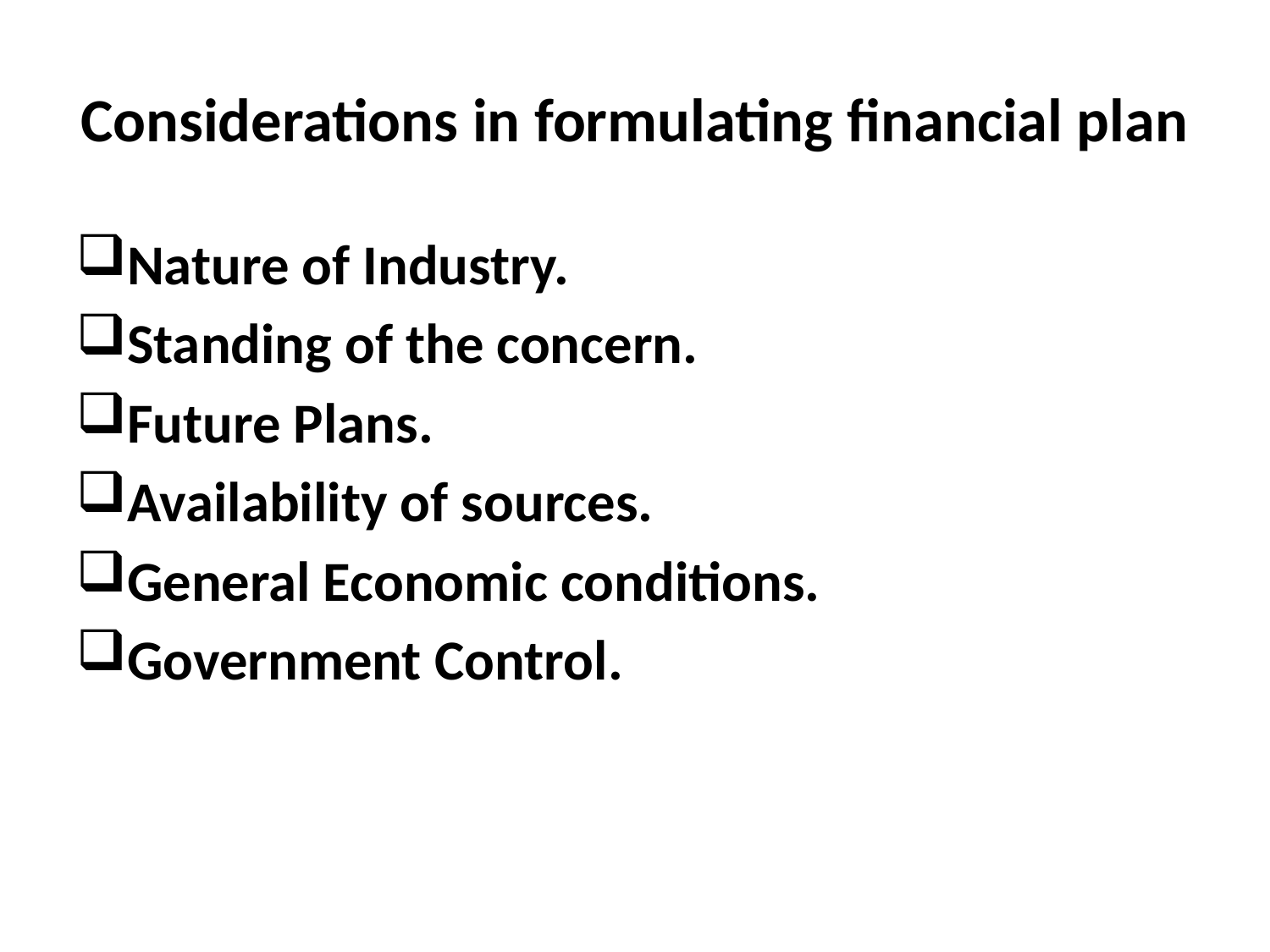

# Considerations in formulating financial plan
Nature of Industry.
Standing of the concern.
Future Plans.
Availability of sources.
General Economic conditions.
Government Control.